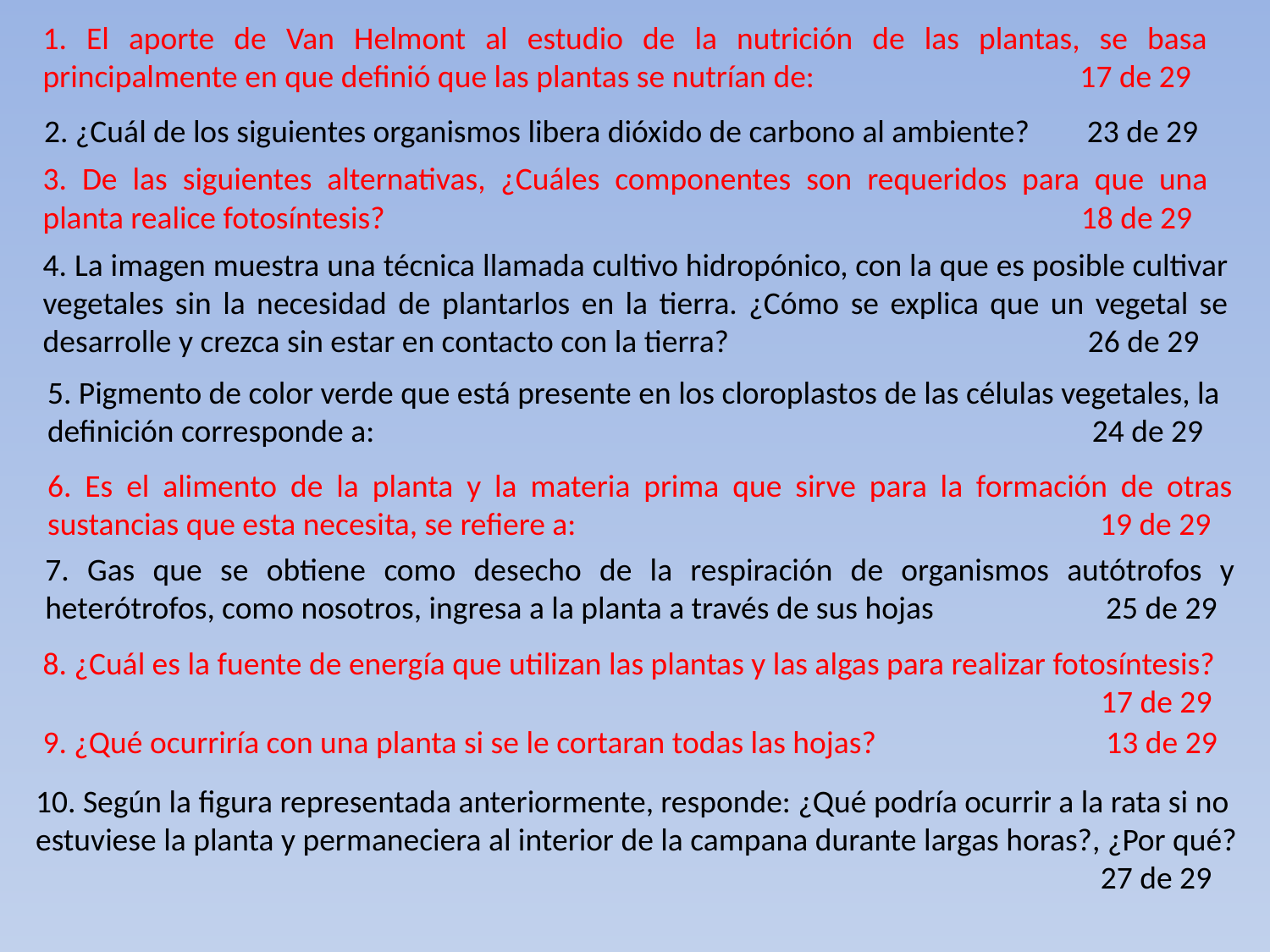

1. El aporte de Van Helmont al estudio de la nutrición de las plantas, se basa principalmente en que definió que las plantas se nutrían de:                                     17 de 29
2. ¿Cuál de los siguientes organismos libera dióxido de carbono al ambiente?        23 de 29
3. De las siguientes alternativas, ¿Cuáles componentes son requeridos para que una planta realice fotosíntesis?                                                                                                 18 de 29
4. La imagen muestra una técnica llamada cultivo hidropónico, con la que es posible cultivar vegetales sin la necesidad de plantarlos en la tierra. ¿Cómo se explica que un vegetal se desarrolle y crezca sin estar en contacto con la tierra?                                                  26 de 29
5. Pigmento de color verde que está presente en los cloroplastos de las células vegetales, la definición corresponde a:                                                                                                    24 de 29
6. Es el alimento de la planta y la materia prima que sirve para la formación de otras sustancias que esta necesita, se refiere a:                                                                         19 de 29
7. Gas que se obtiene como desecho de la respiración de organismos autótrofos y heterótrofos, como nosotros, ingresa a la planta a través de sus hojas                        25 de 29
8. ¿Cuál es la fuente de energía que utilizan las plantas y las algas para realizar fotosíntesis?
                                                                                                                                                   17 de 29
9. ¿Qué ocurriría con una planta si se le cortaran todas las hojas?                                13 de 29
10. Según la figura representada anteriormente, responde: ¿Qué podría ocurrir a la rata si no estuviese la planta y permaneciera al interior de la campana durante largas horas?, ¿Por qué?
                                                                                                                                                    27 de 29